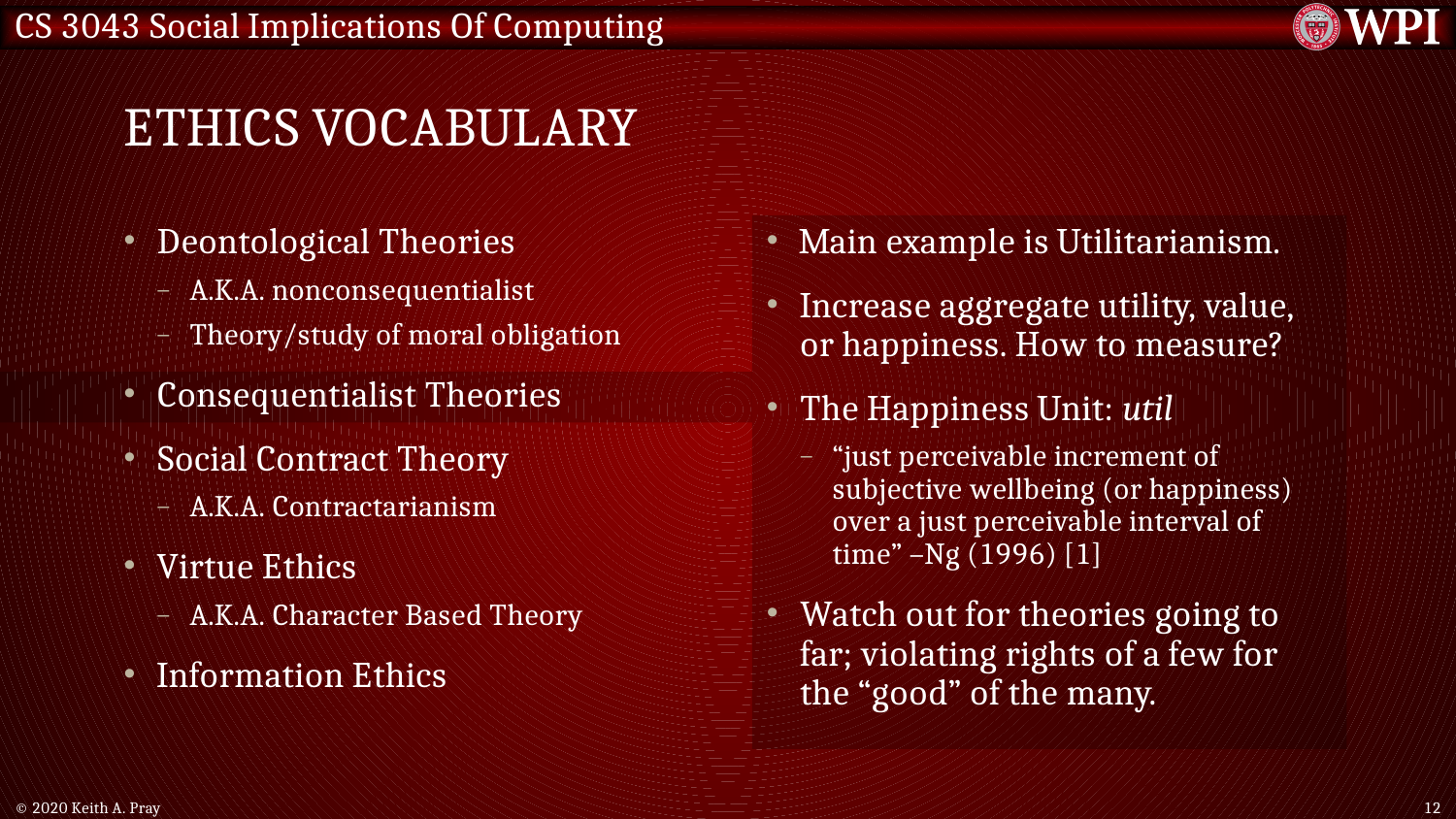

# Ethics Vocabulary
Deontological Theories
A.K.A. nonconsequentialist
Theory/study of moral obligation
Consequentialist Theories
Social Contract Theory
A.K.A. Contractarianism
Virtue Ethics
A.K.A. Character Based Theory
Information Ethics

Main example is Utilitarianism.
Increase aggregate utility, value, or happiness. How to measure?
The Happiness Unit: util
“just perceivable increment of subjective wellbeing (or happiness) over a just perceivable interval of time” –Ng (1996) [1]
Watch out for theories going to far; violating rights of a few for the “good” of the many.

© 2020 Keith A. Pray
12